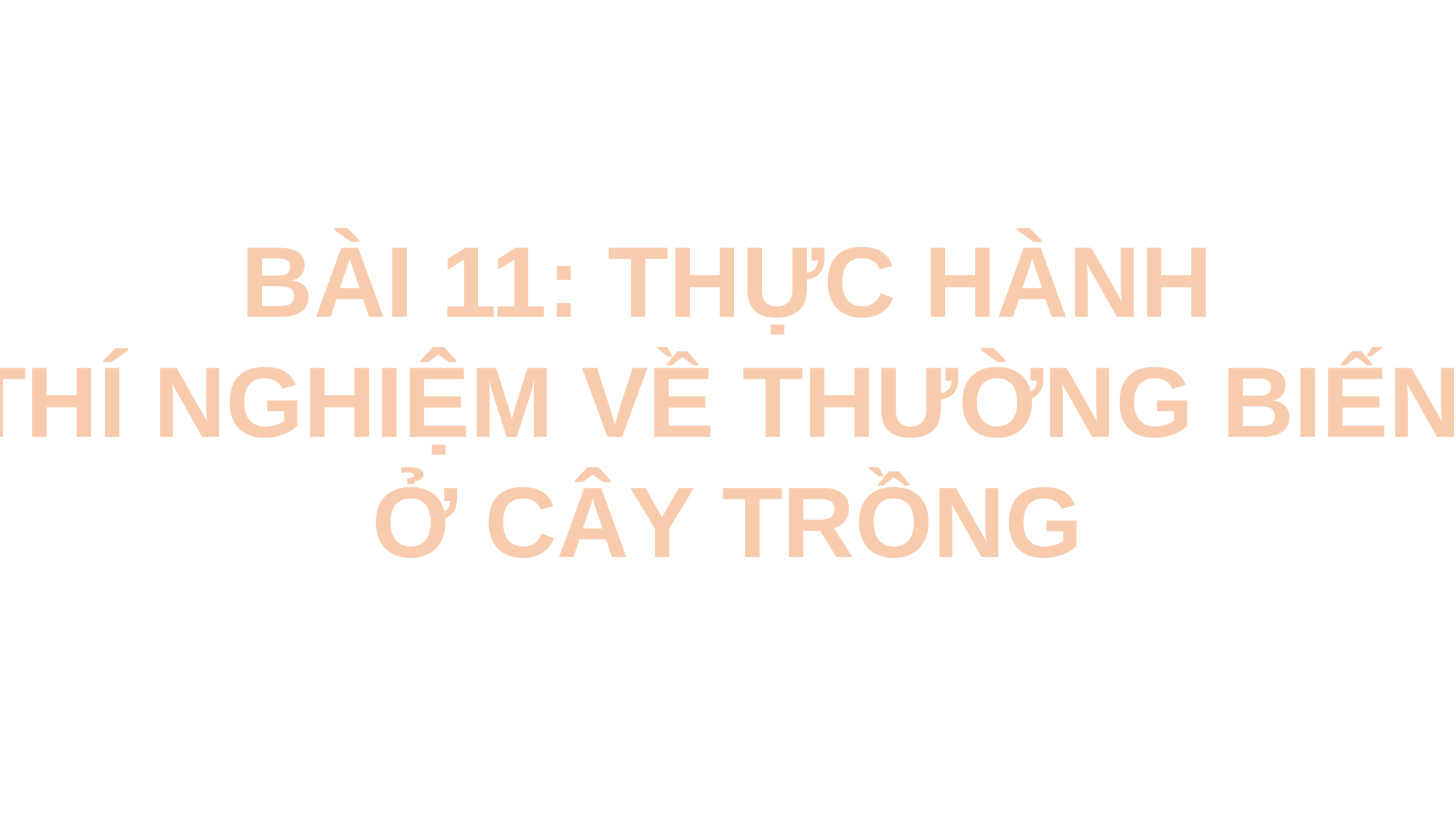

BÀI 11: THỰC HÀNH
THÍ NGHIỆM VỀ THƯỜNG BIẾN
Ở CÂY TRỒNG